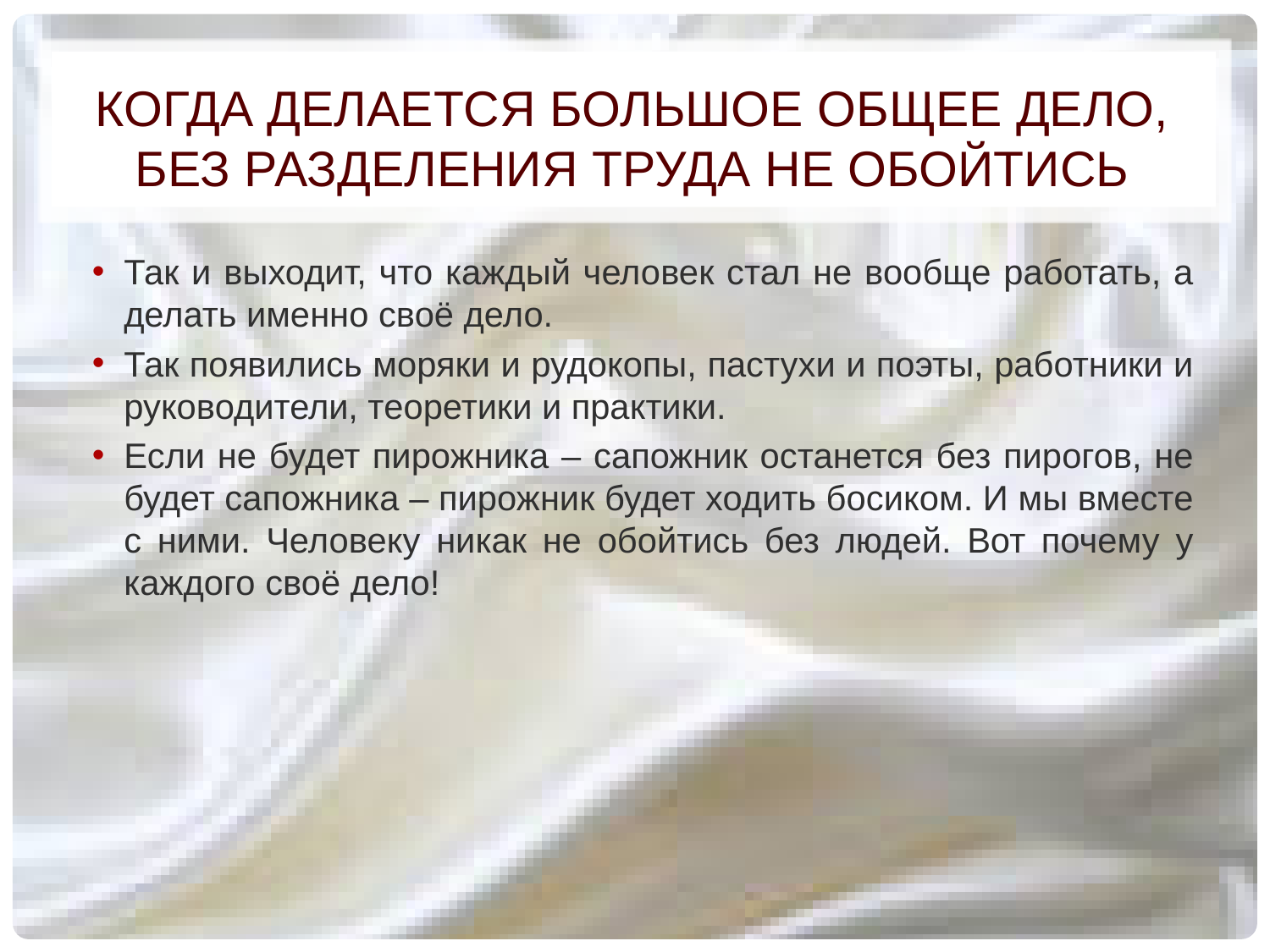

# Когда делается большое общее дело, без разделения труда не обойтись
Так и выходит, что каждый человек стал не вообще работать, а делать именно своё дело.
Так появились моряки и рудокопы, пастухи и поэты, работники и руководители, теоретики и практики.
Если не будет пирожника – сапожник останется без пирогов, не будет сапожника – пирожник будет ходить босиком. И мы вместе с ними. Человеку никак не обойтись без людей. Вот почему у каждого своё дело!